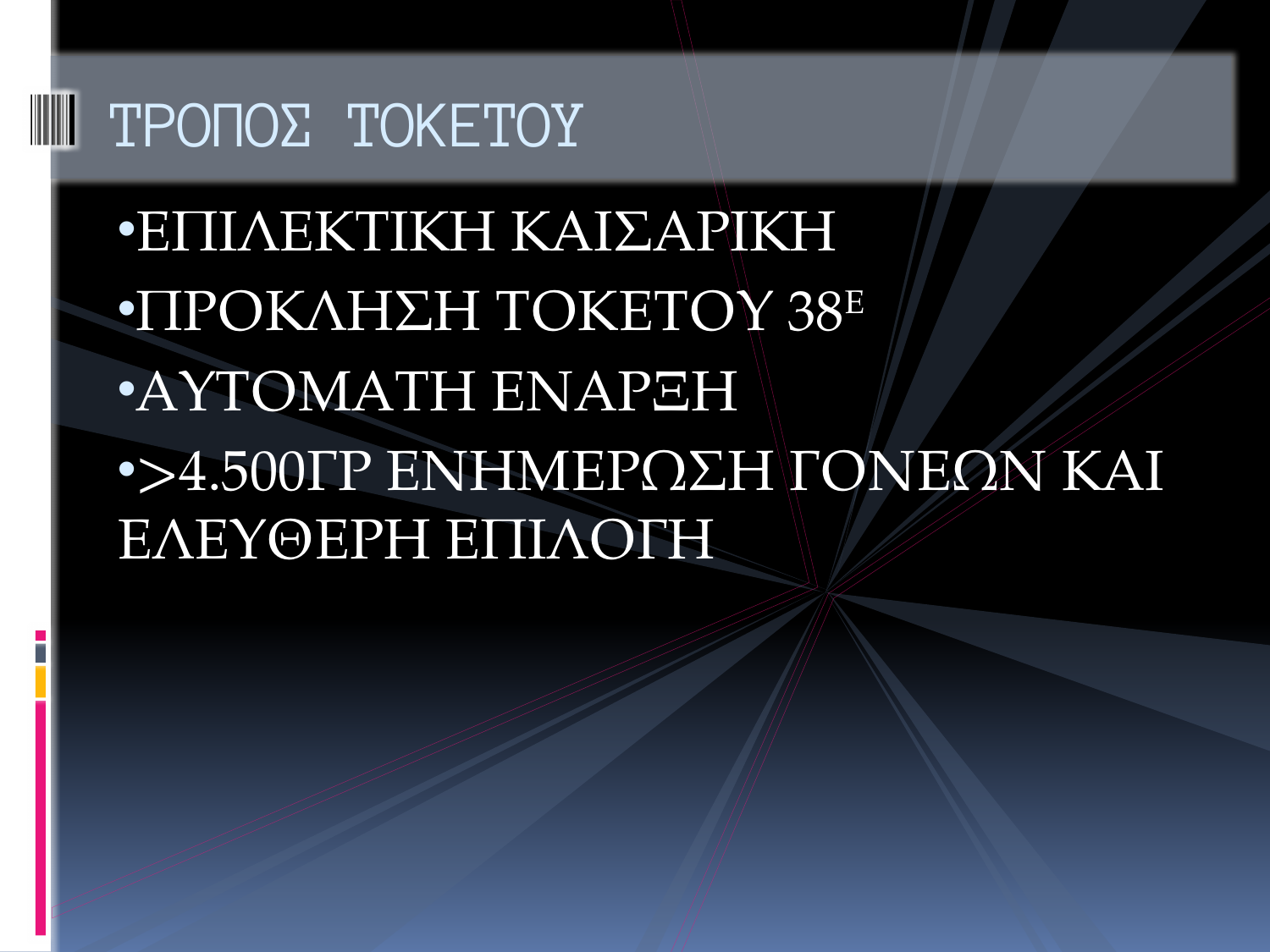

# ΤΡΟΠΟΣ ΤΟΚΕΤΟΥ
ΕΠΙΛΕΚΤΙΚΗ ΚΑΙΣΑΡΙΚΗ
ΠΡΟΚΛΗΣΗ ΤΟΚΕΤΟΥ 38Ε
ΑΥΤΟΜΑΤΗ ΕΝΑΡΞΗ
>4.500ΓΡ ΕΝΗΜΕΡΩΣΗ ΓΟΝΕΩΝ ΚΑΙ ΕΛΕΥΘΕΡΗ ΕΠΙΛΟΓΗ